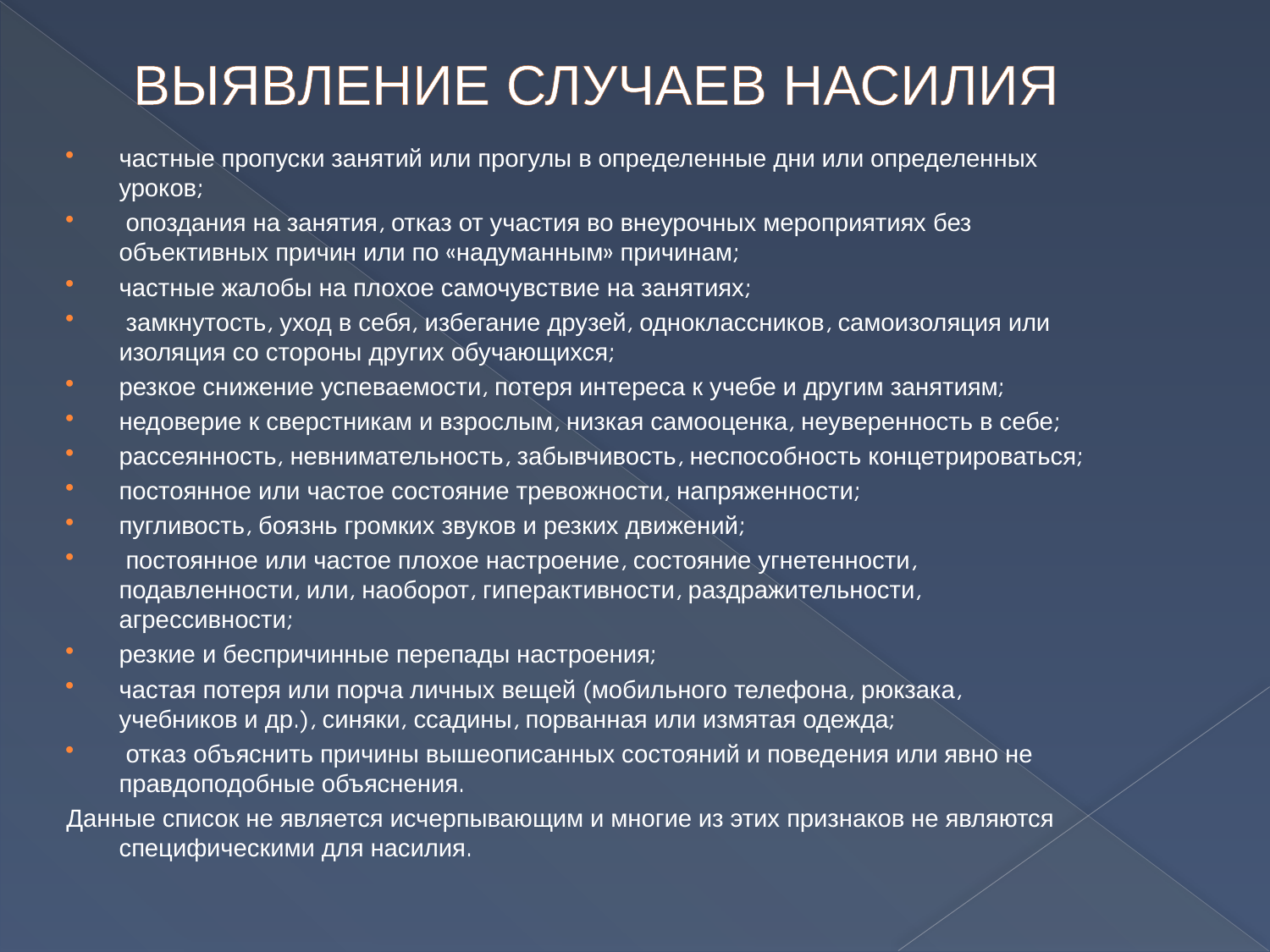

# ВЫЯВЛЕНИЕ СЛУЧАЕВ НАСИЛИЯ
частные пропуски занятий или прогулы в определенные дни или определенных уроков;
 опоздания на занятия, отказ от участия во внеурочных мероприятиях без объективных причин или по «надуманным» причинам;
частные жалобы на плохое самочувствие на занятиях;
 замкнутость, уход в себя, избегание друзей, одноклассников, самоизоляция или изоляция со стороны других обучающихся;
резкое снижение успеваемости, потеря интереса к учебе и другим занятиям;
недоверие к сверстникам и взрослым, низкая самооценка, неуверенность в себе;
рассеянность, невнимательность, забывчивость, неспособность концетрироваться;
постоянное или частое состояние тревожности, напряженности;
пугливость, боязнь громких звуков и резких движений;
 постоянное или частое плохое настроение, состояние угнетенности, подавленности, или, наоборот, гиперактивности, раздражительности, агрессивности;
резкие и беспричинные перепады настроения;
частая потеря или порча личных вещей (мобильного телефона, рюкзака, учебников и др.), синяки, ссадины, порванная или измятая одежда;
 отказ объяснить причины вышеописанных состояний и поведения или явно не правдоподобные объяснения.
Данные список не является исчерпывающим и многие из этих признаков не являются специфическими для насилия.